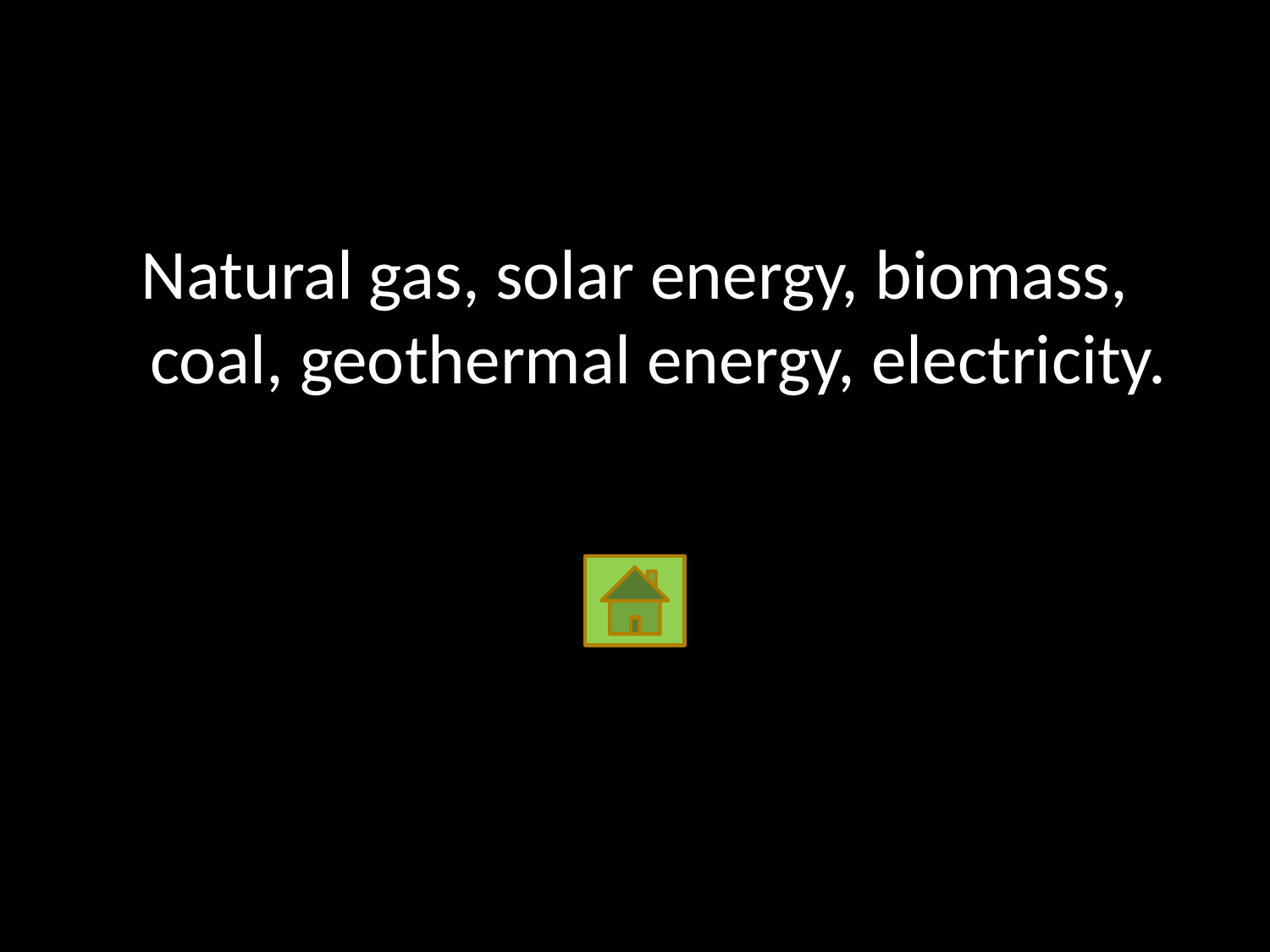

Natural gas, solar energy, biomass, coal, geothermal energy, electricity.